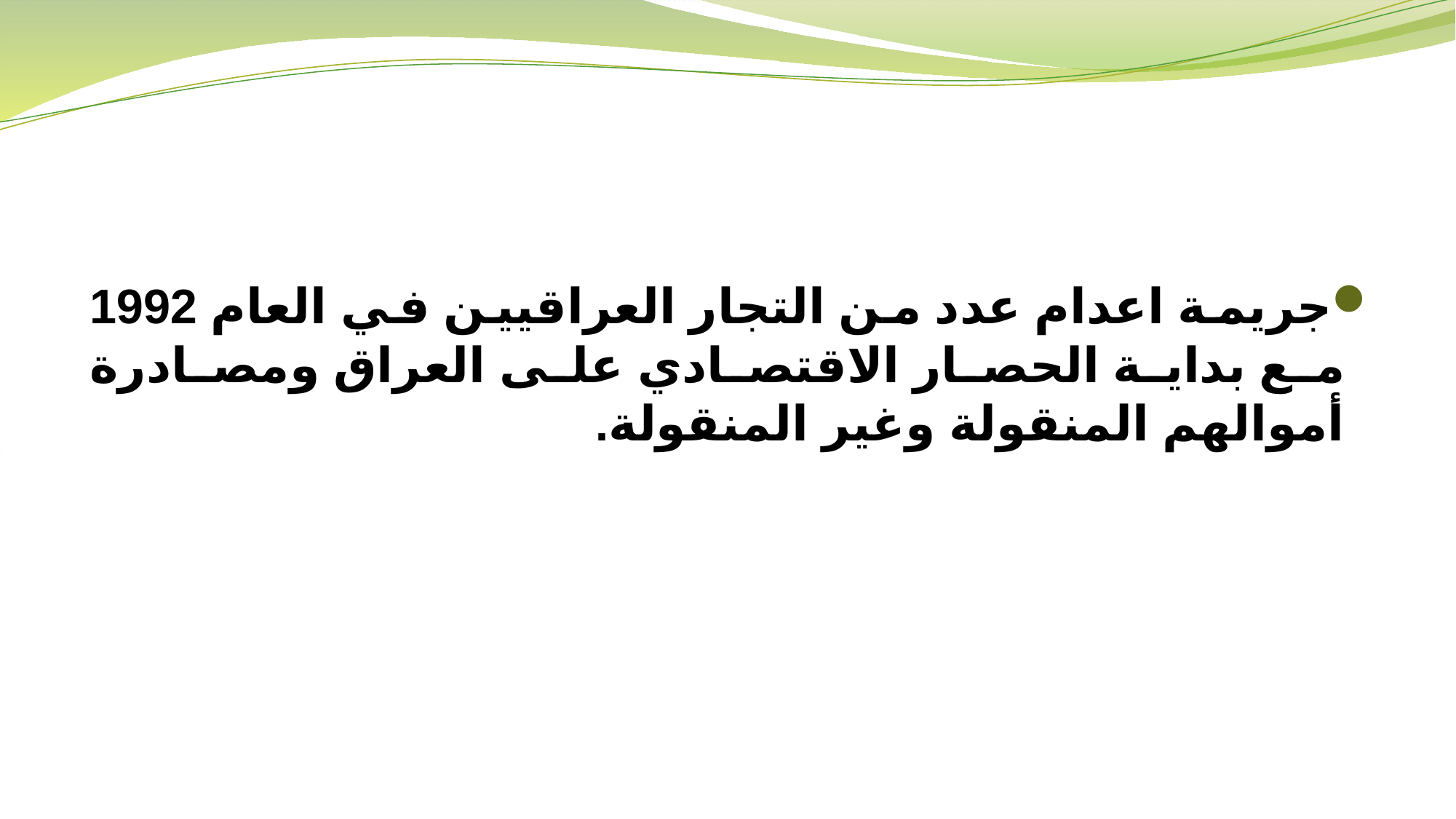

جريمة اعدام عدد من التجار العراقيين في العام 1992 مع بداية الحصار الاقتصادي على العراق ومصادرة أموالهم المنقولة وغير المنقولة.